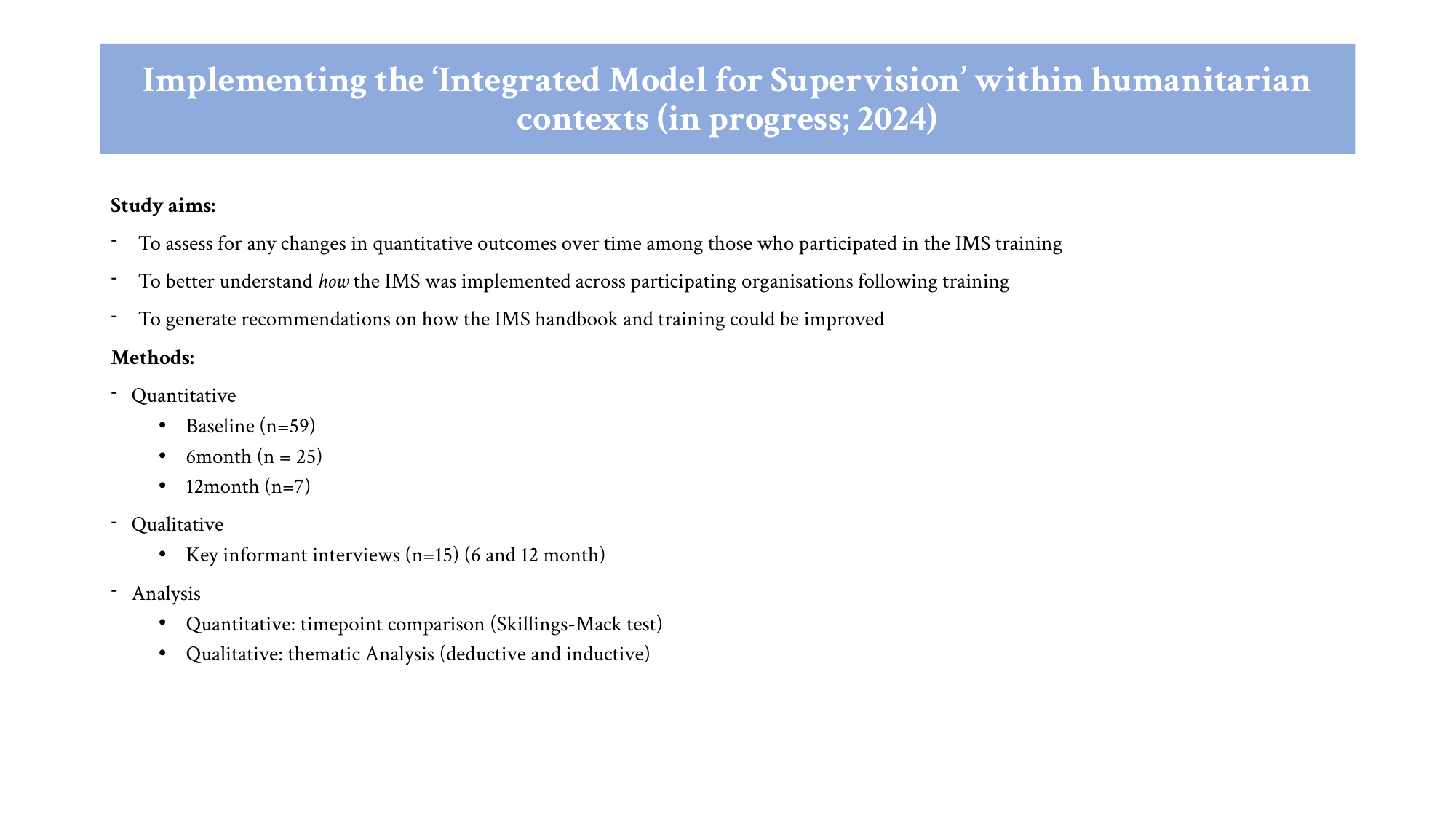

# Implementing the ‘Integrated Model for Supervision’ within humanitarian contexts (in progress; 2024)
Study aims:
To assess for any changes in quantitative outcomes over time among those who participated in the IMS training
To better understand how the IMS was implemented across participating organisations following training
To generate recommendations on how the IMS handbook and training could be improved
Methods:
Quantitative
Baseline (n=59)
6month (n = 25)
12month (n=7)
Qualitative
Key informant interviews (n=15) (6 and 12 month)
Analysis
Quantitative: timepoint comparison (Skillings-Mack test)
Qualitative: thematic Analysis (deductive and inductive)